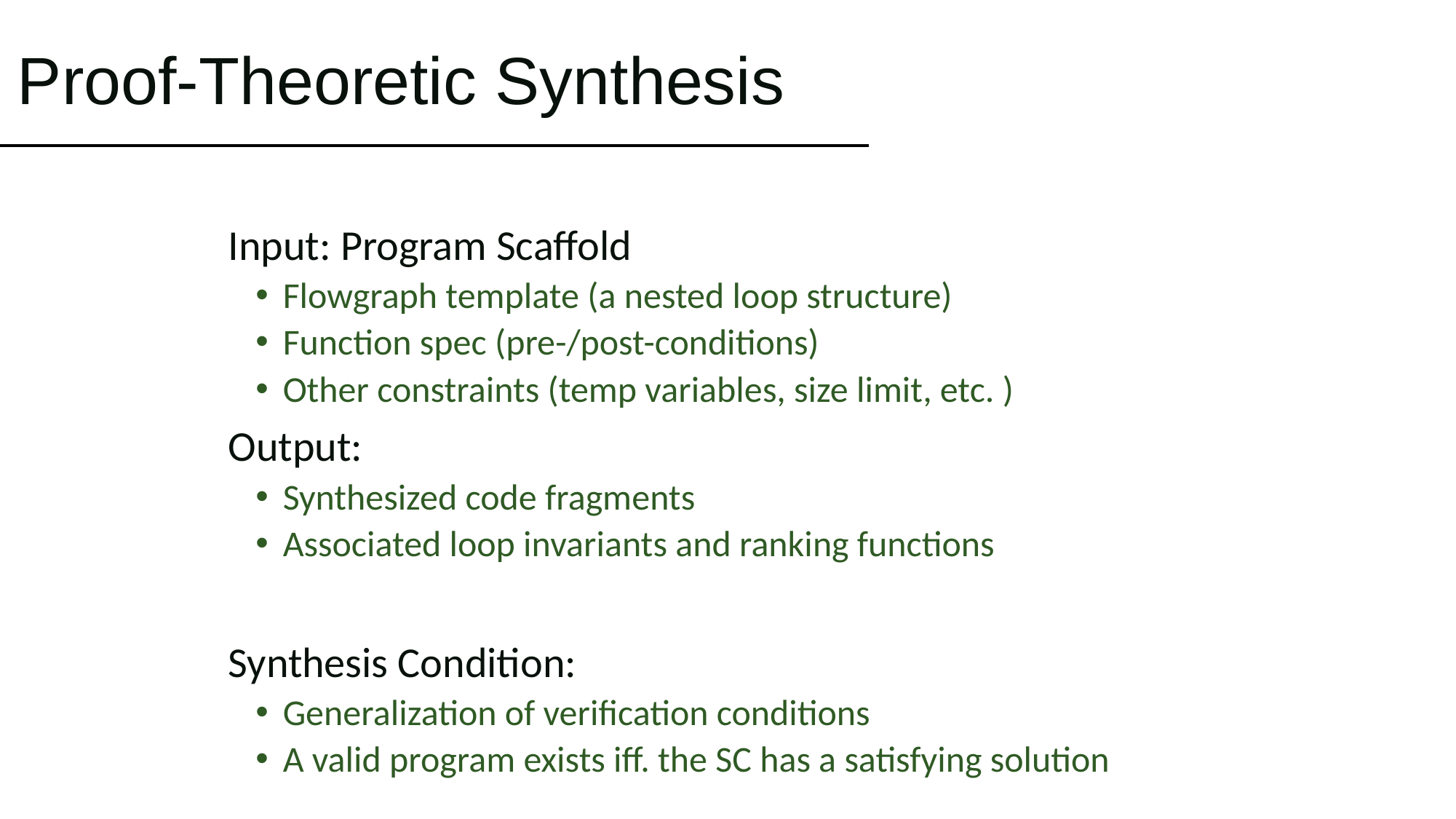

# Proof-Theoretic Synthesis
Input: Program Scaffold
Flowgraph template (a nested loop structure)
Function spec (pre-/post-conditions)
Other constraints (temp variables, size limit, etc. )
Output:
Synthesized code fragments
Associated loop invariants and ranking functions

Synthesis Condition:
Generalization of verification conditions
A valid program exists iff. the SC has a satisfying solution